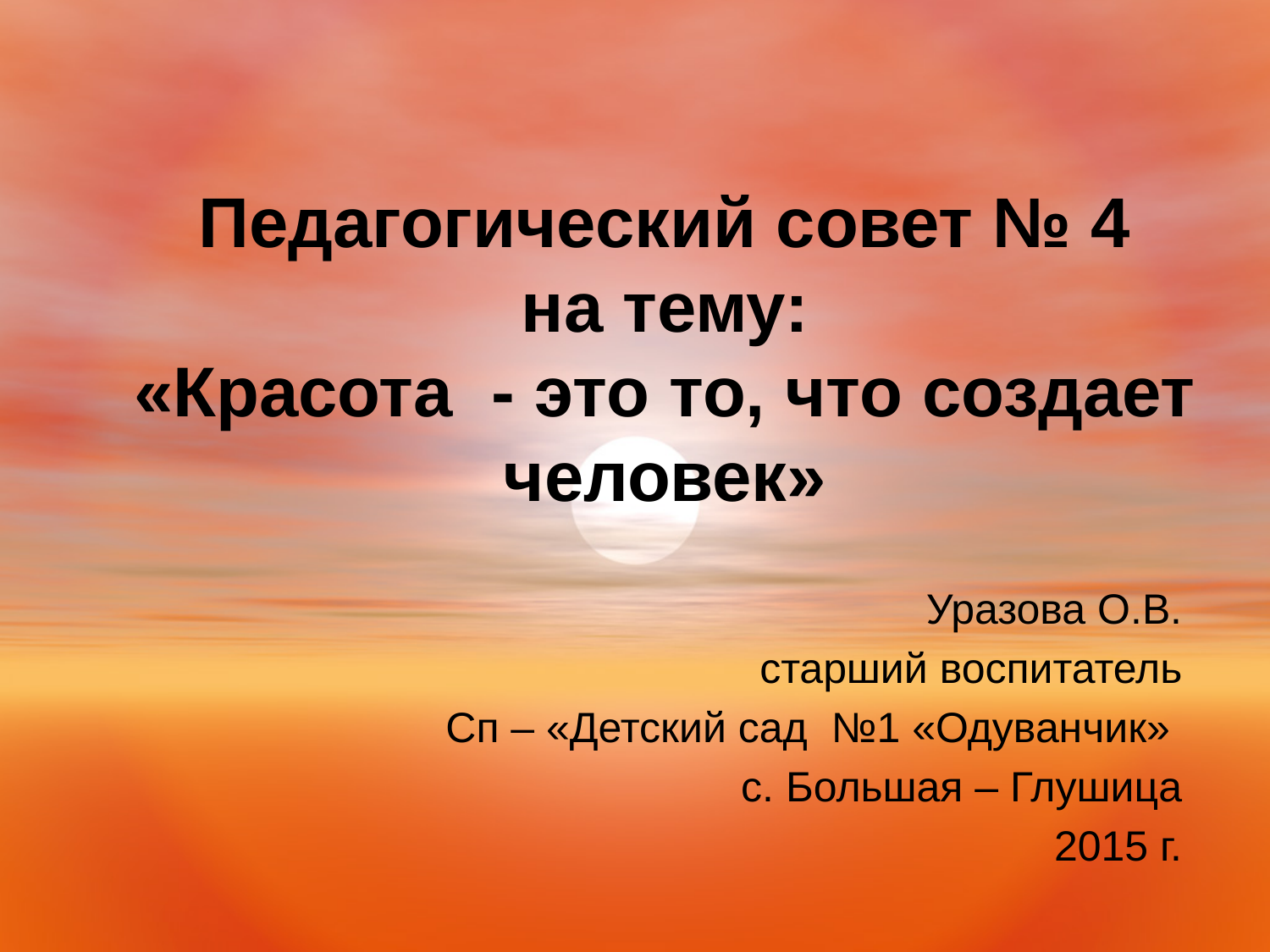

# Педагогический совет № 4 на тему: «Красота  - это то, что создает человек»

Уразова О.В.
 старший воспитатель
Сп – «Детский сад  №1 «Одуванчик»
с. Большая – Глушица
2015 г.